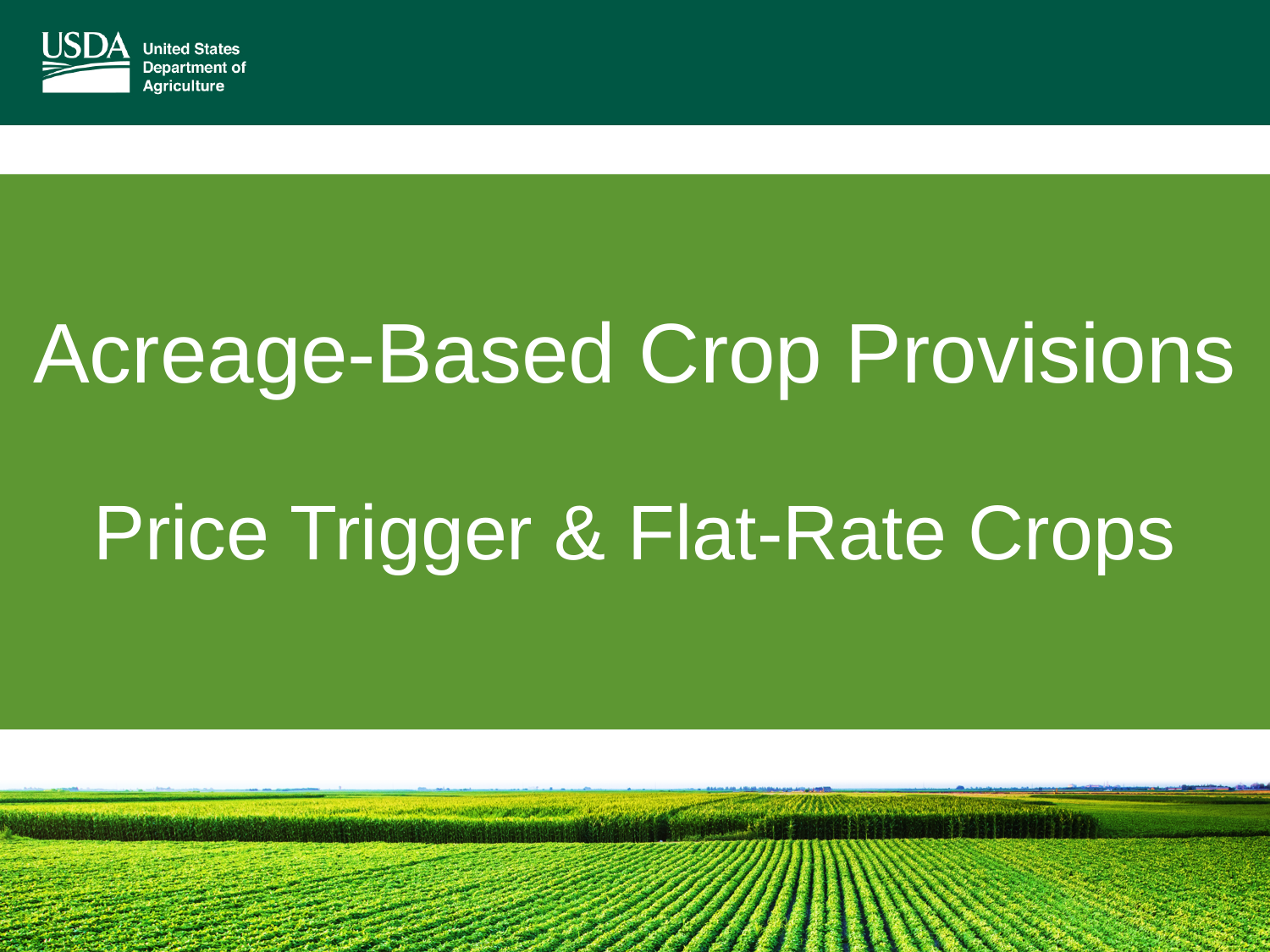

Acreage-Based Crop Provisions

Price Trigger & Flat-Rate Crops